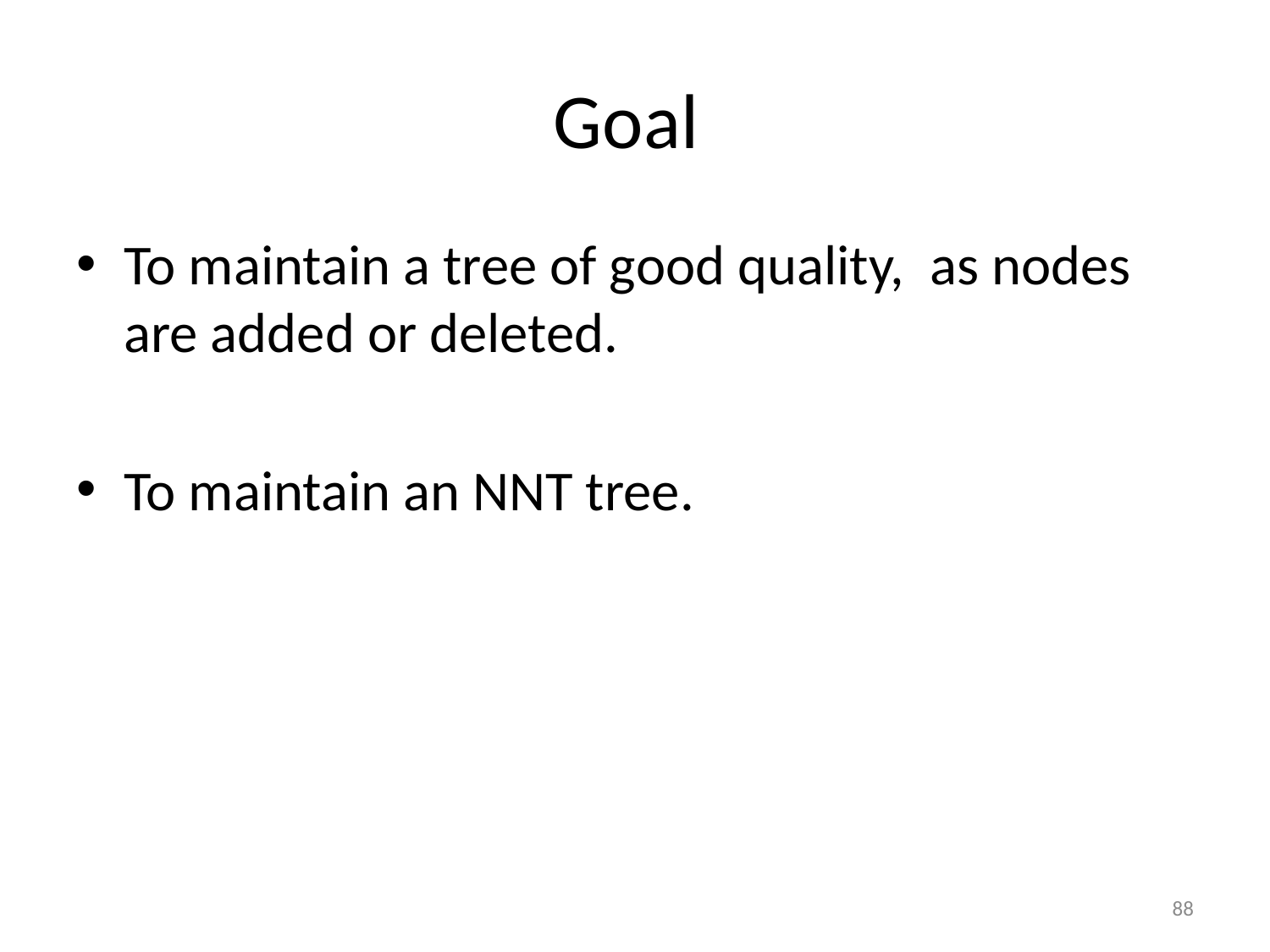

# Goal
To maintain a tree of good quality,  as nodes are added or deleted.

To maintain an NNT tree.

88